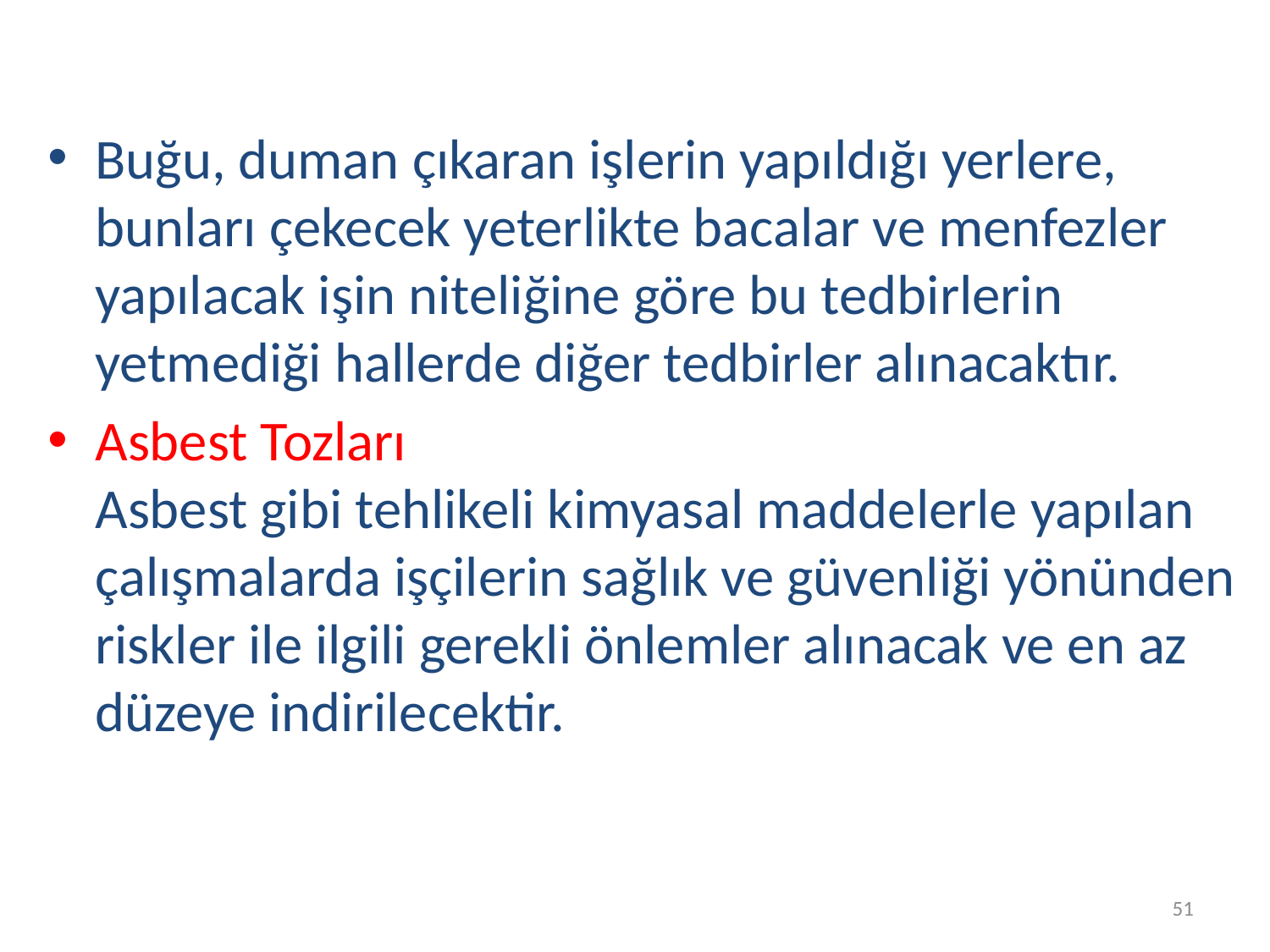

Buğu, duman çıkaran işlerin yapıldığı yerlere, bunları çekecek yeterlikte bacalar ve menfezler yapılacak işin niteliğine göre bu tedbirlerin yetmediği hallerde diğer tedbirler alınacaktır.
Asbest Tozları
Asbest gibi tehlikeli kimyasal maddelerle yapılan çalışmalarda işçilerin sağlık ve güvenliği yönünden riskler ile ilgili gerekli önlemler alınacak ve en az düzeye indirilecektir.
51